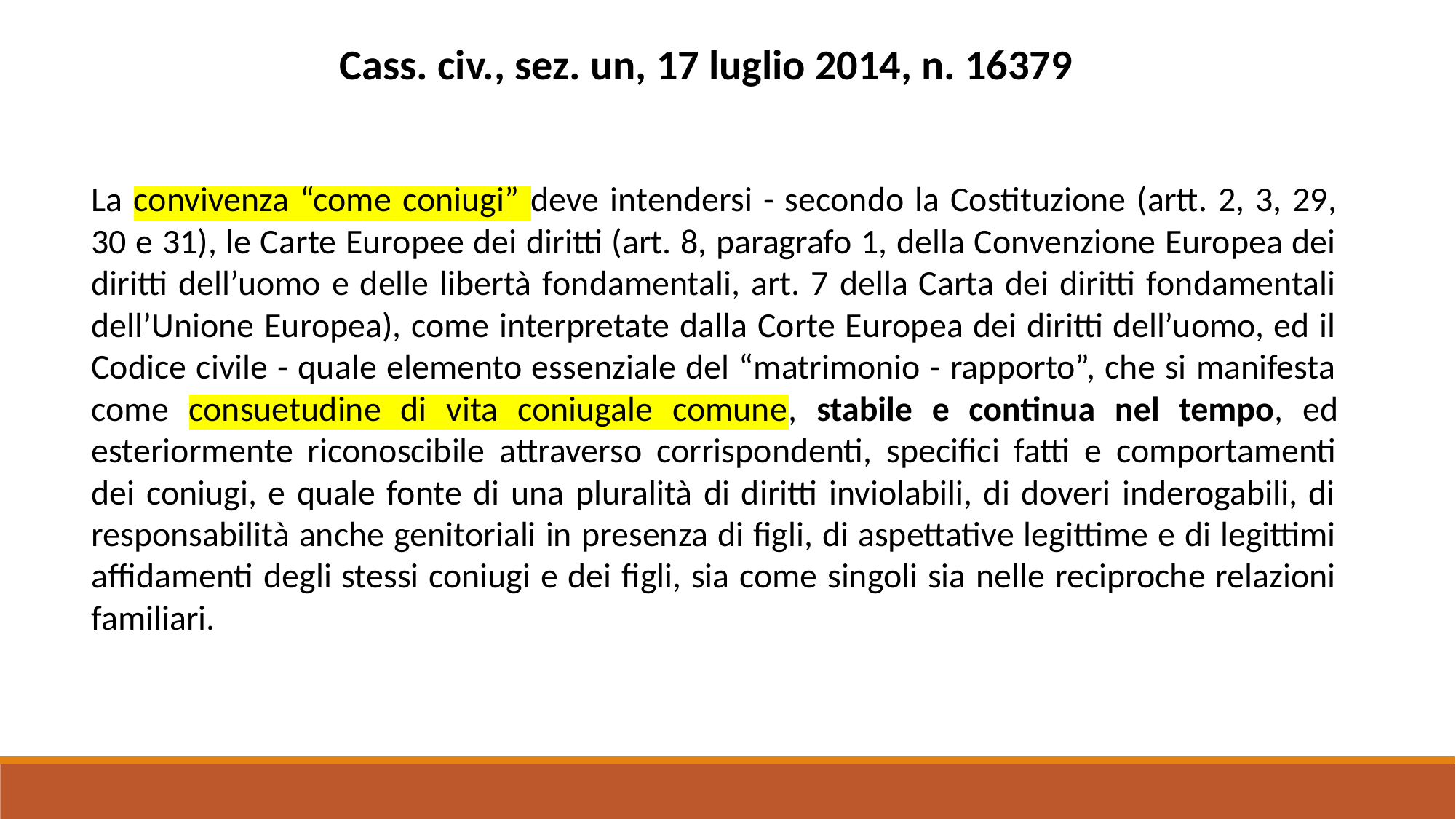

Cass. civ., sez. un, 17 luglio 2014, n. 16379

La convivenza “come coniugi” deve intendersi - secondo la Costituzione (artt. 2, 3, 29, 30 e 31), le Carte Europee dei diritti (art. 8, paragrafo 1, della Convenzione Europea dei diritti dell’uomo e delle libertà fondamentali, art. 7 della Carta dei diritti fondamentali dell’Unione Europea), come interpretate dalla Corte Europea dei diritti dell’uomo, ed il Codice civile - quale elemento essenziale del “matrimonio - rapporto”, che si manifesta come consuetudine di vita coniugale comune, stabile e continua nel tempo, ed esteriormente riconoscibile attraverso corrispondenti, specifici fatti e comportamenti dei coniugi, e quale fonte di una pluralità di diritti inviolabili, di doveri inderogabili, di responsabilità anche genitoriali in presenza di figli, di aspettative legittime e di legittimi affidamenti degli stessi coniugi e dei figli, sia come singoli sia nelle reciproche relazioni familiari.